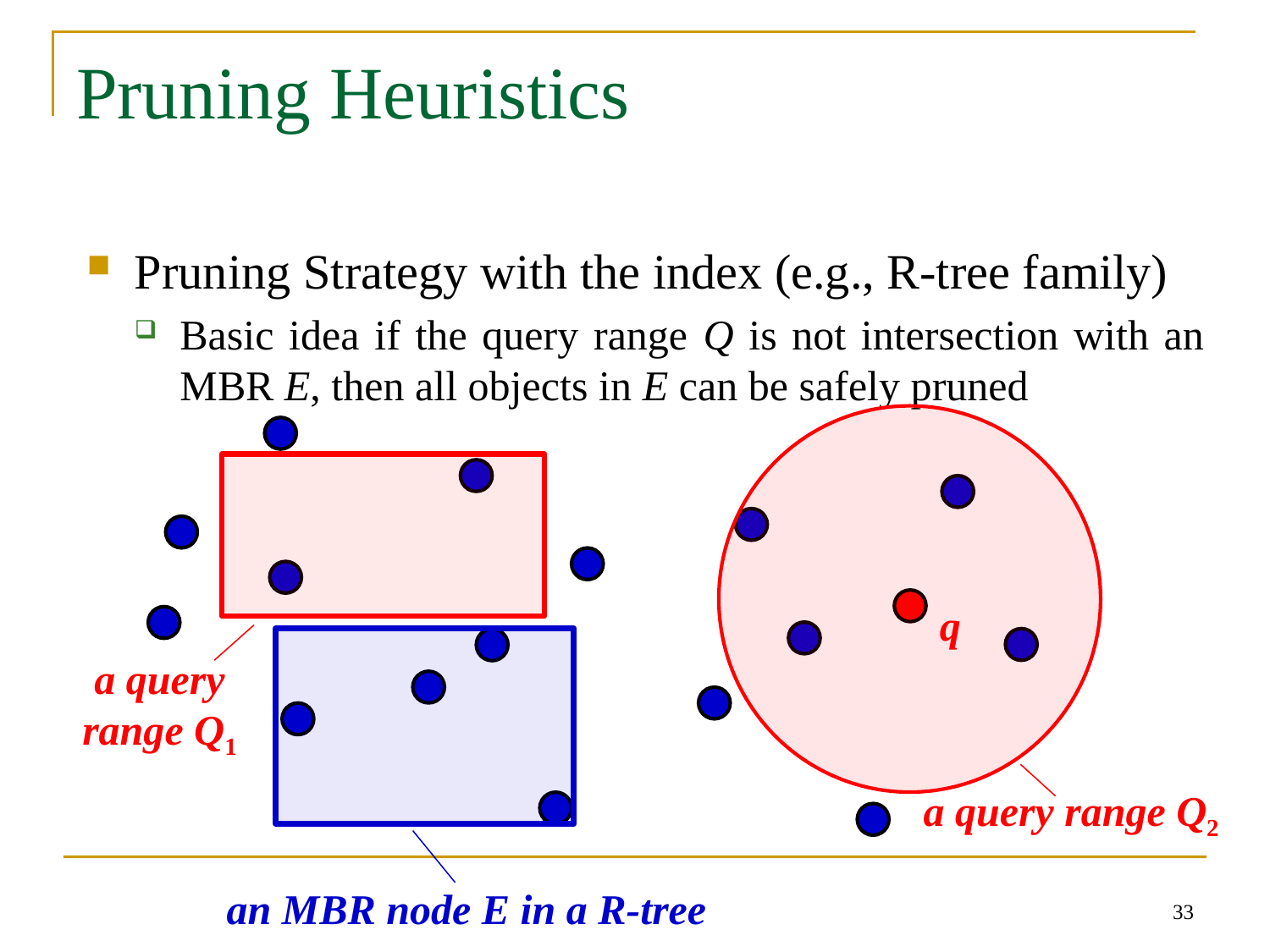

# Pruning Heuristics
Pruning Strategy with the index (e.g., R-tree family)
Basic idea if the query range Q is not intersection with an MBR E, then all objects in E can be safely pruned

q

a query range Q1

a query range Q2

33
an MBR node E in a R-tree